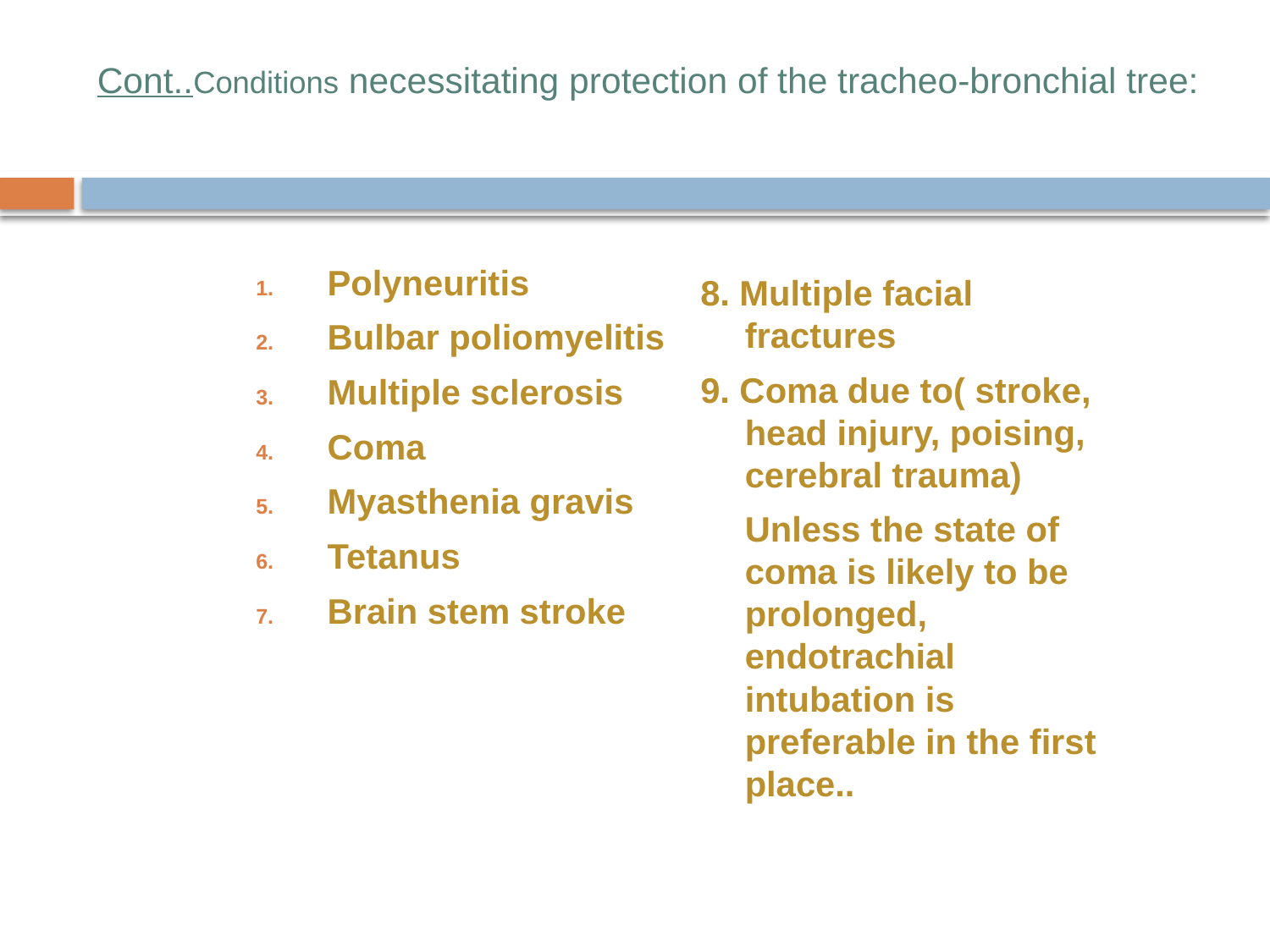

# Cont..Conditions necessitating protection of the tracheo-bronchial tree:
Polyneuritis
Bulbar poliomyelitis
Multiple sclerosis
Coma
Myasthenia gravis
Tetanus
Brain stem stroke

8. Multiple facial fractures
9. Coma due to( stroke, head injury, poising, cerebral trauma)
Unless the state of coma is likely to be prolonged, endotrachial intubation is preferable in the first place..